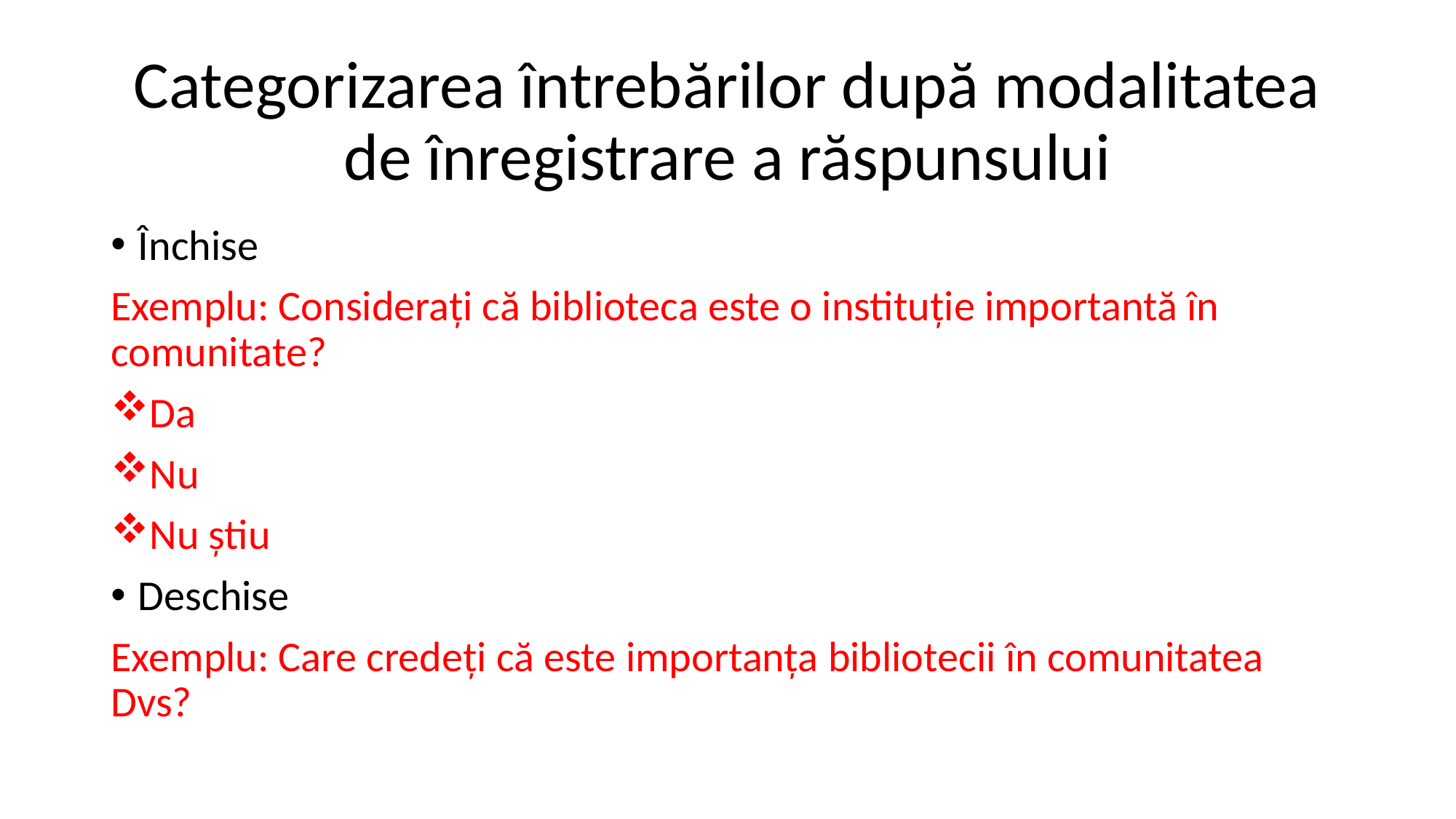

# Categorizarea întrebărilor după modalitatea de înregistrare a răspunsului
Închise
Exemplu: Considerați că biblioteca este o instituție importantă în comunitate?
Da
Nu
Nu știu
Deschise
Exemplu: Care credeți că este importanța bibliotecii în comunitatea Dvs?